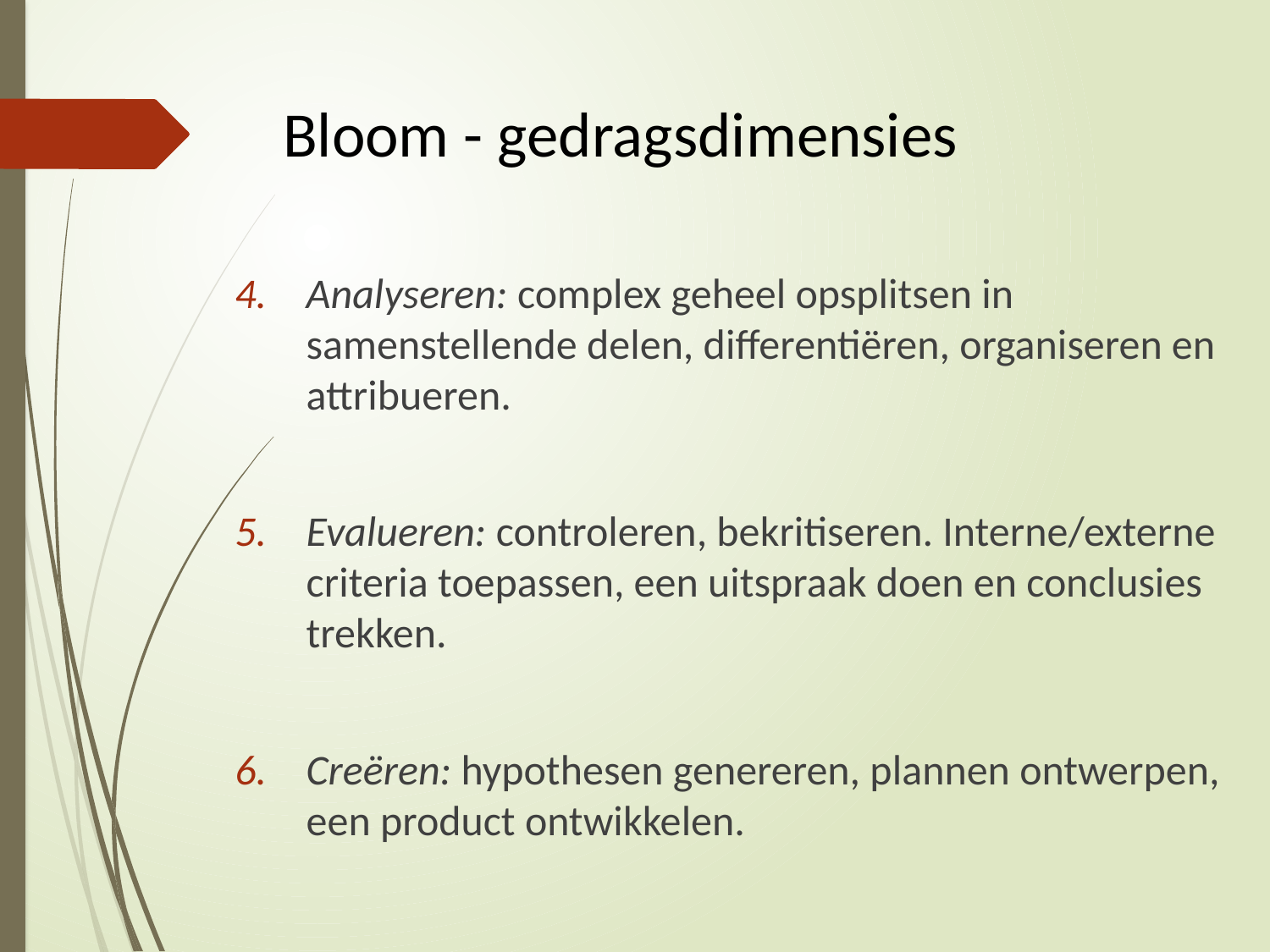

# Bloom - gedragsdimensies
Analyseren: complex geheel opsplitsen in samenstellende delen, differentiëren, organiseren en attribueren.

Evalueren: controleren, bekritiseren. Interne/externe criteria toepassen, een uitspraak doen en conclusies trekken.

Creëren: hypothesen genereren, plannen ontwerpen, een product ontwikkelen.